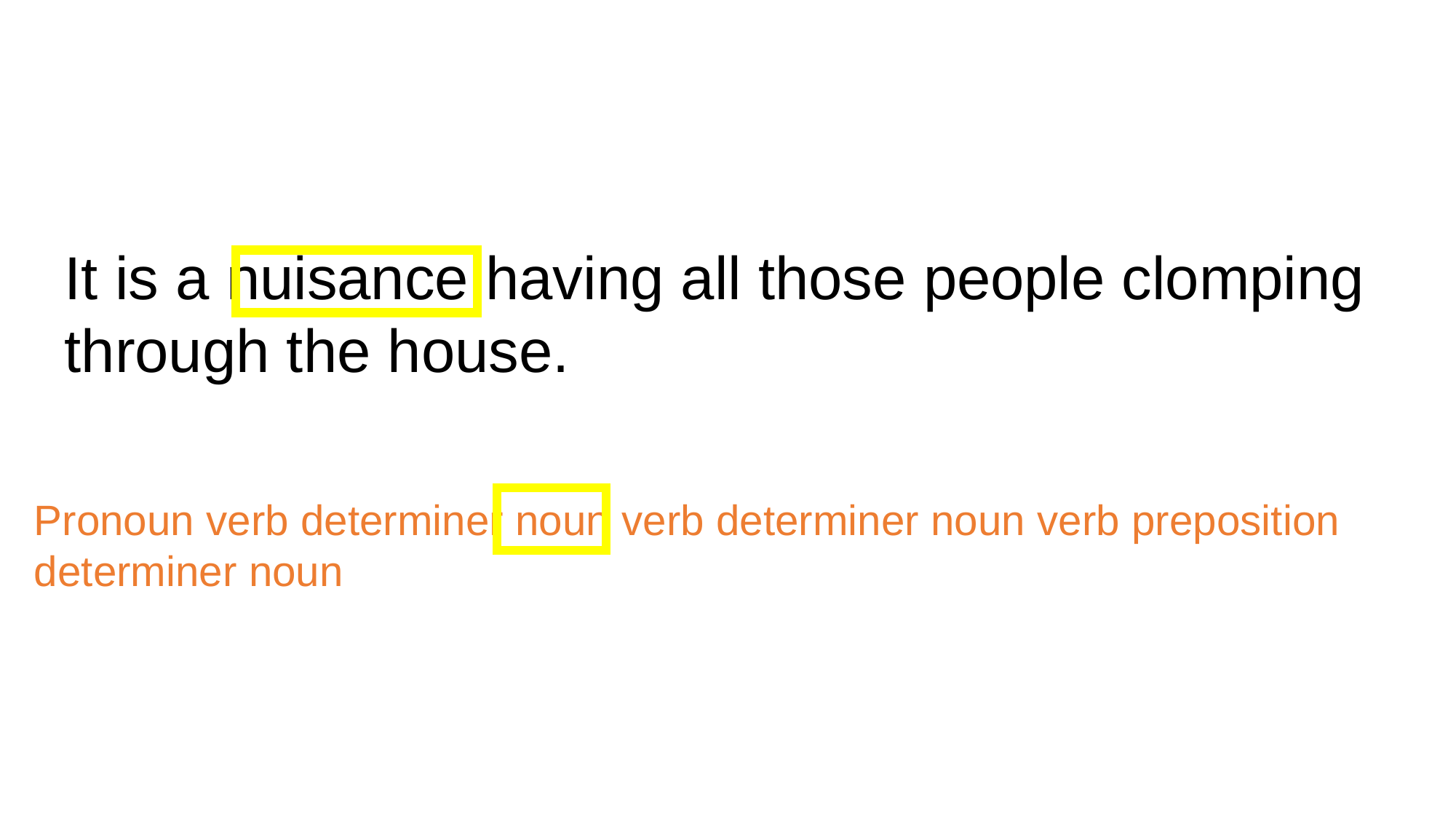

It is a nuisance having all those people clomping through the house.

Pronoun verb determiner noun verb determiner noun verb preposition determiner noun